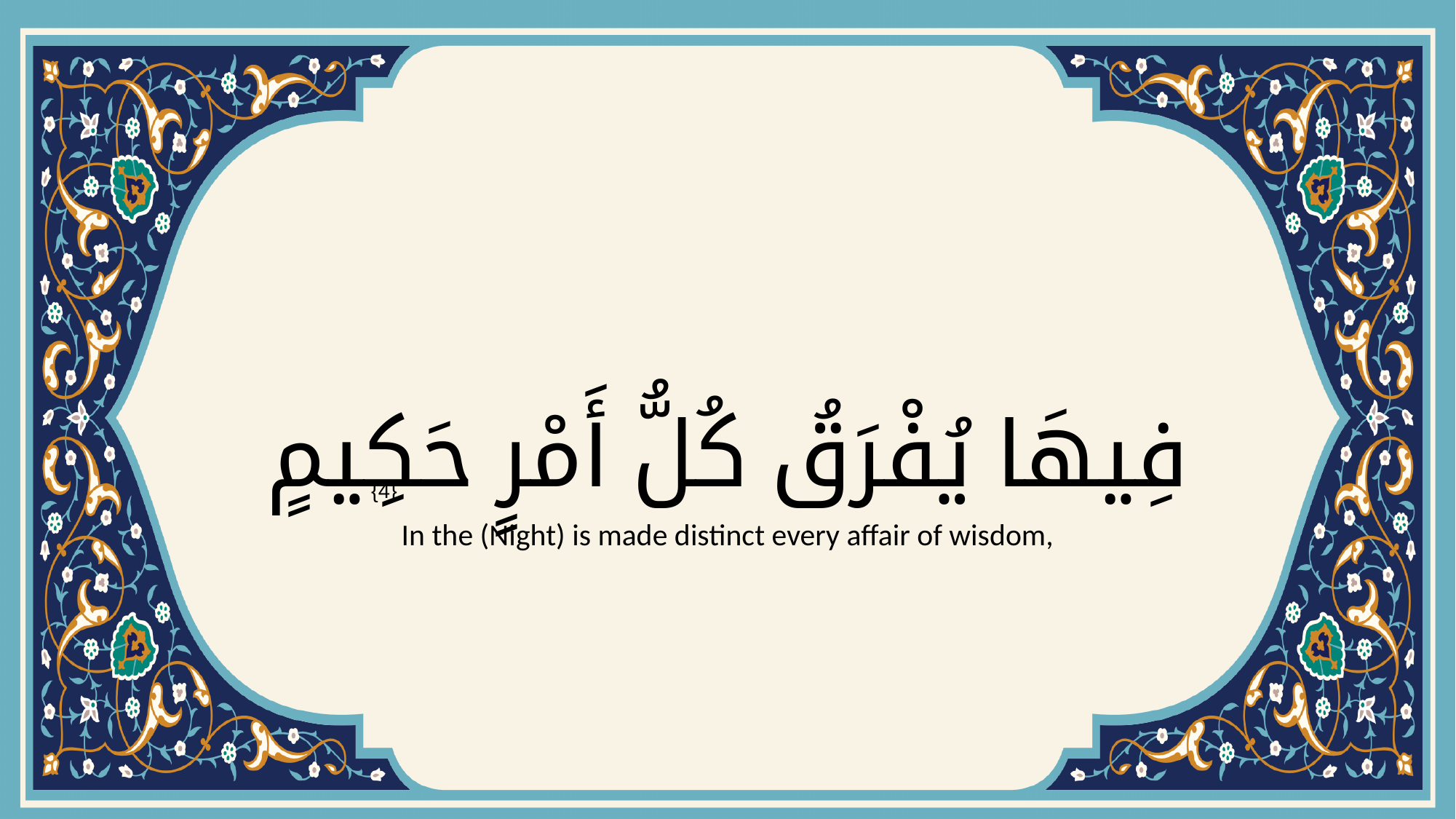

# فِيهَا يُفْرَقُ كُلُّ أَمْرٍ حَكِيمٍ
{4}
In the (Night) is made distinct every affair of wisdom,